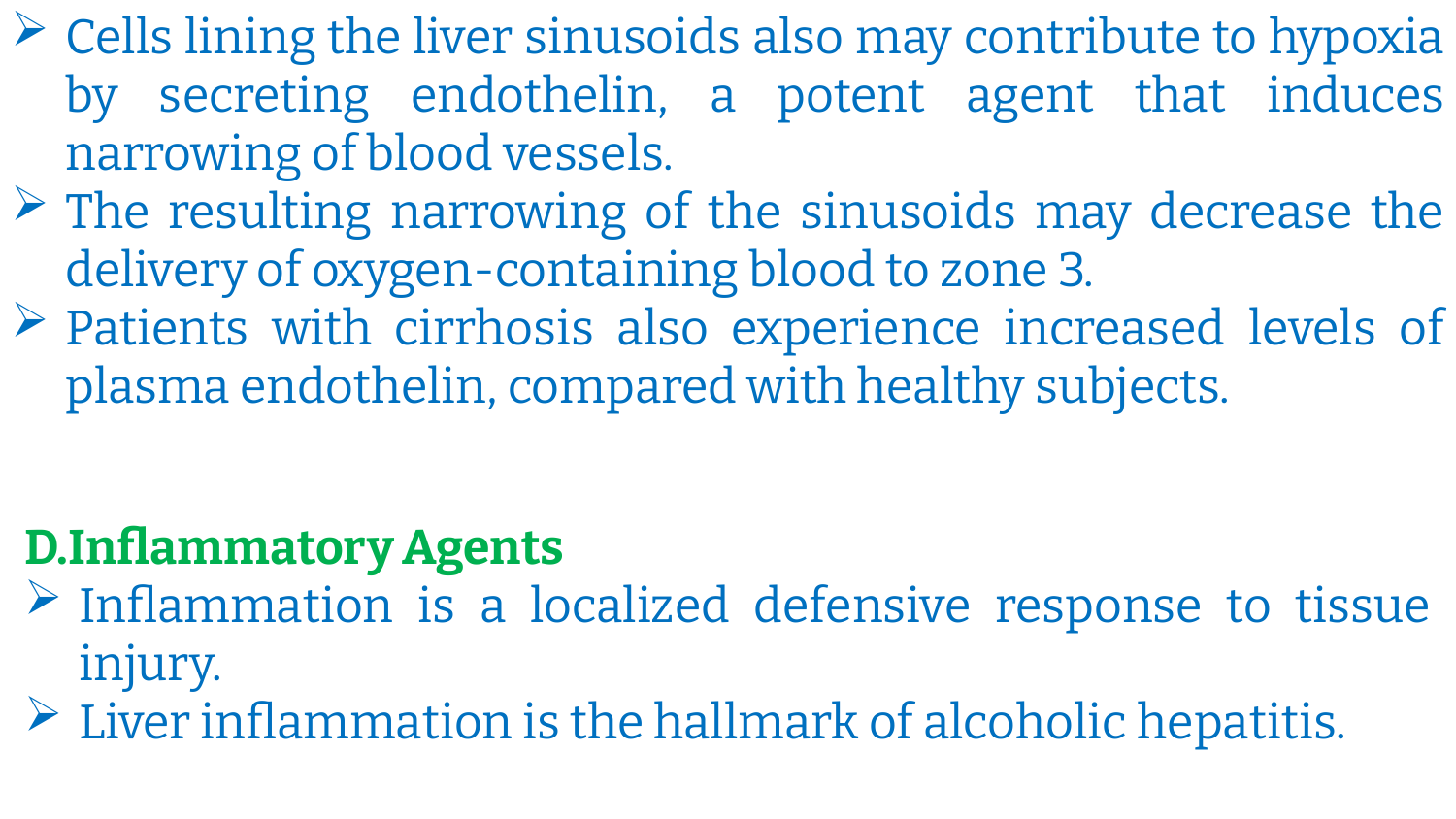

Cells lining the liver sinusoids also may contribute to hypoxia by secreting endothelin, a potent agent that induces narrowing of blood vessels.
The resulting narrowing of the sinusoids may decrease the delivery of oxygen-containing blood to zone 3.
Patients with cirrhosis also experience increased levels of plasma endothelin, compared with healthy subjects.
D.Inflammatory Agents
Inflammation is a localized defensive response to tissue injury.
Liver inflammation is the hallmark of alcoholic hepatitis.